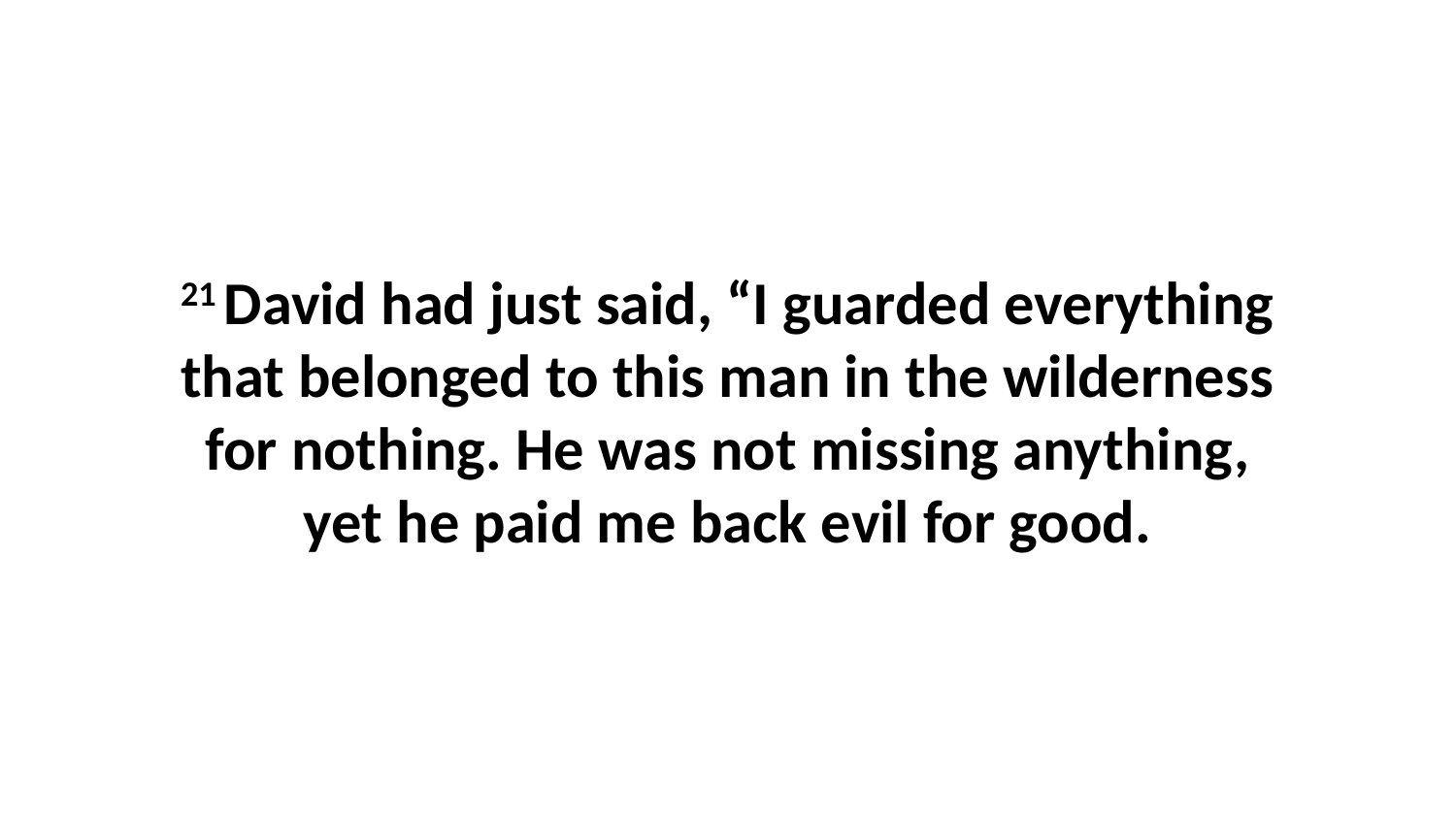

21 David had just said, “I guarded everything that belonged to this man in the wilderness for nothing. He was not missing anything, yet he paid me back evil for good.